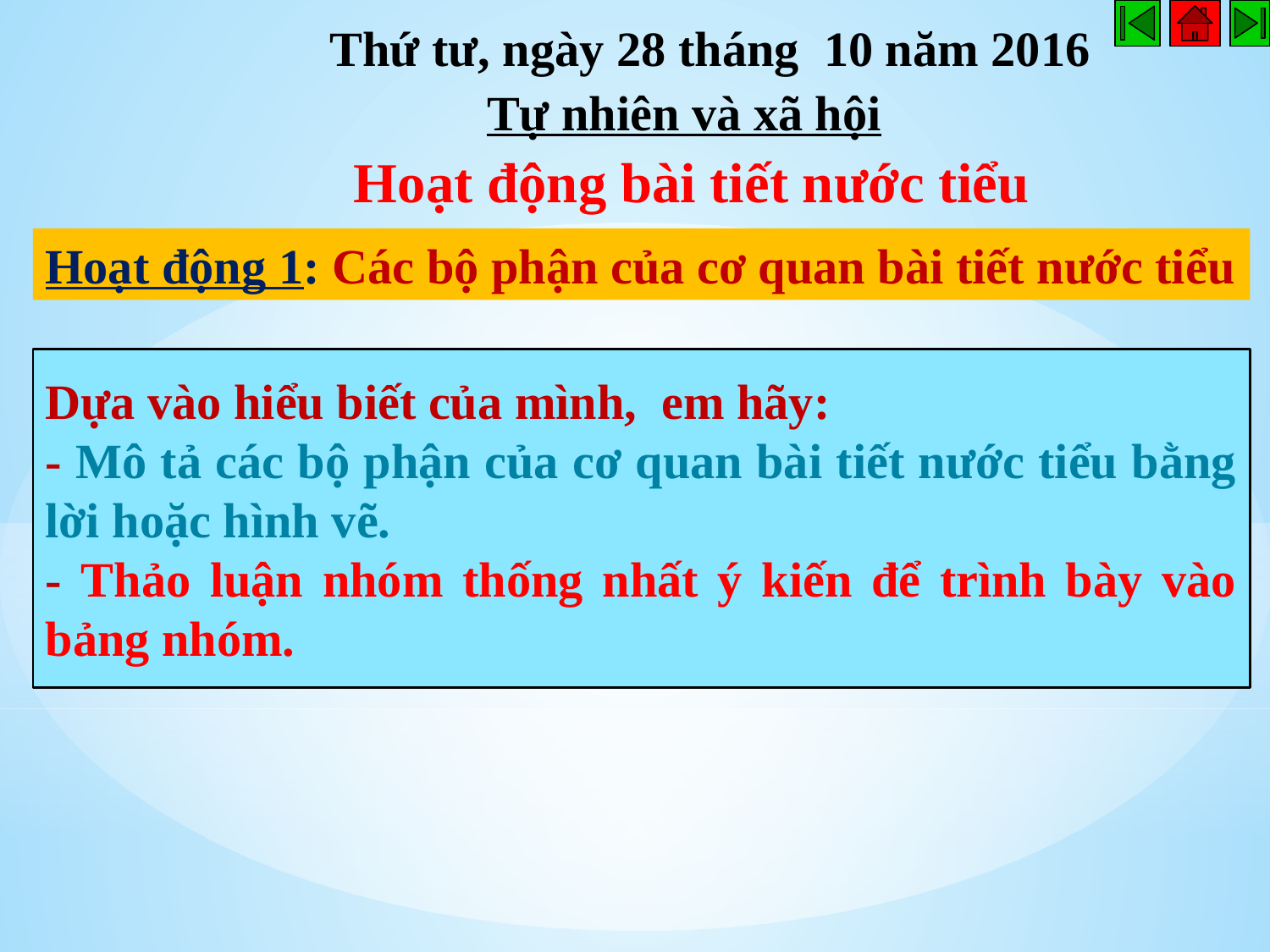

Thứ tư, ngày 28 tháng  10 năm 2016
 Tự nhiên và xã hội
 Hoạt động bài tiết nước tiểu
Hoạt động 1: Các bộ phận của cơ quan bài tiết nước tiểu
Dựa vào hiểu biết của mình,  em hãy:
- Mô tả các bộ phận của cơ quan bài tiết nước tiểu bằng lời hoặc hình vẽ.
- Thảo luận nhóm thống nhất ý kiến để trình bày vào bảng nhóm.